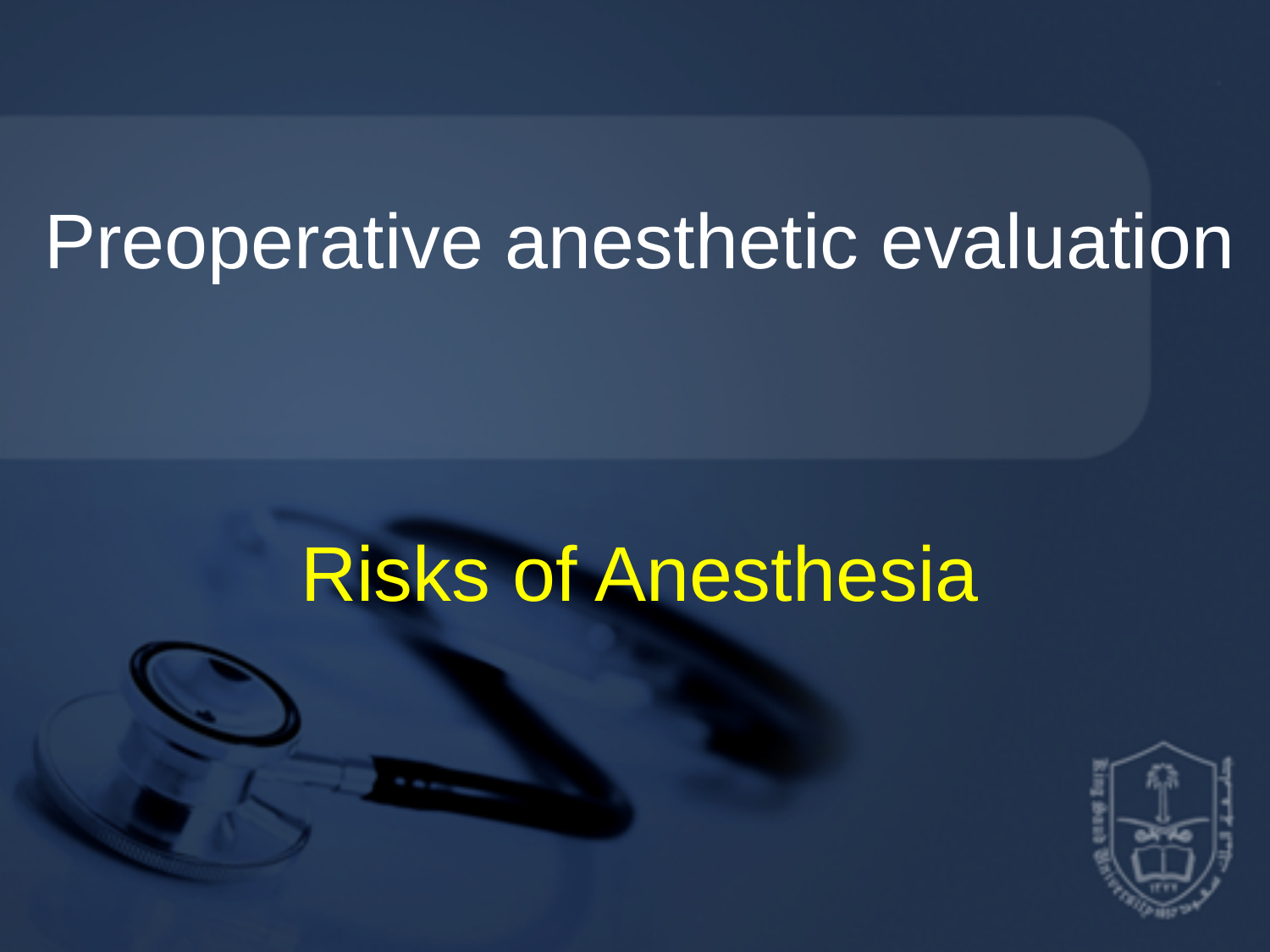

# Preoperative anesthetic evaluation
Risks of Anesthesia